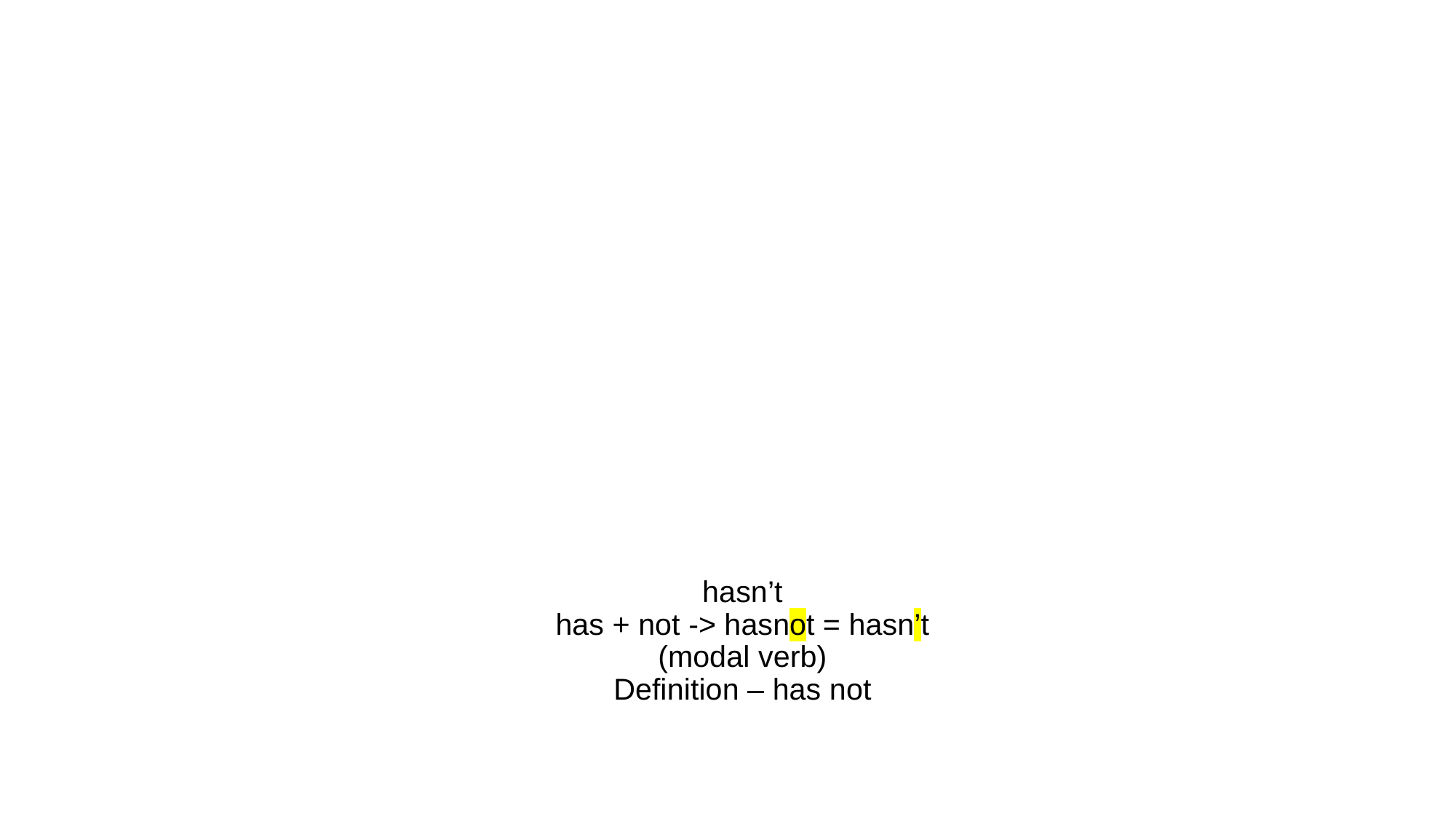

# hasn’t has + not -> hasnot = hasn’t (modal verb) Definition – has not